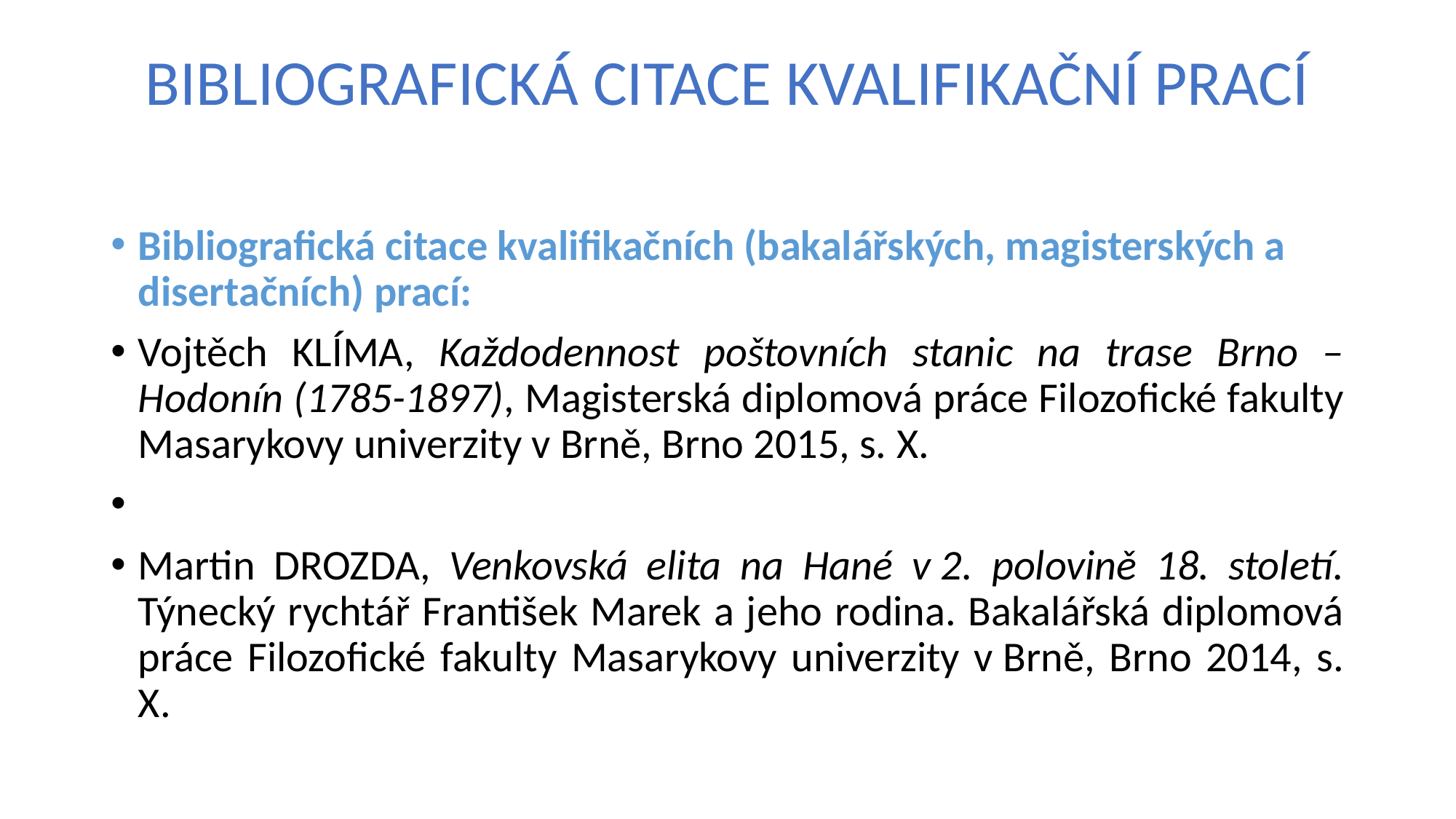

# Bibliografická citace kvalifikační prací
Bibliografická citace kvalifikačních (bakalářských, magisterských a disertačních) prací:
Vojtěch KLÍMA, Každodennost poštovních stanic na trase Brno – Hodonín (1785-1897), Magisterská diplomová práce Filozofické fakulty Masarykovy univerzity v Brně, Brno 2015, s. X.

Martin DROZDA, Venkovská elita na Hané v 2. polovině 18. století. Týnecký rychtář František Marek a jeho rodina. Bakalářská diplomová práce Filozofické fakulty Masarykovy univerzity v Brně, Brno 2014, s. X.